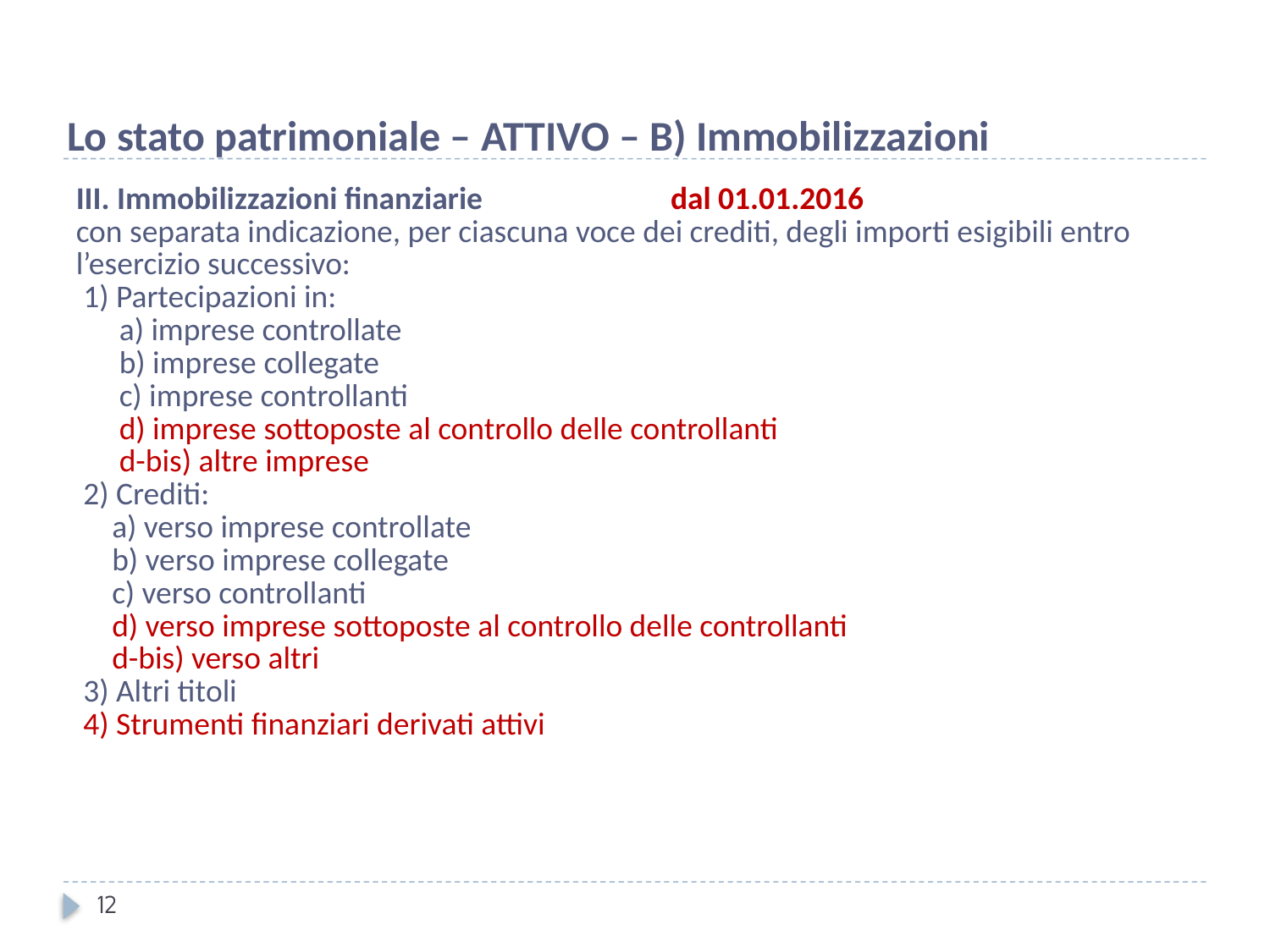

Lo stato patrimoniale – ATTIVO – B) Immobilizzazioni

| III. Immobilizzazioni finanziarie dal 01.01.2016 |
| --- |
| con separata indicazione, per ciascuna voce dei crediti, degli importi esigibili entro l’esercizio successivo: |
| 1) Partecipazioni in: |
| a) imprese controllate |
| b) imprese collegate |
| c) imprese controllanti |
| d) imprese sottoposte al controllo delle controllanti d-bis) altre imprese |
| 2) Crediti: |
| a) verso imprese controllate |
| b) verso imprese collegate |
| c) verso controllanti |
| d) verso imprese sottoposte al controllo delle controllanti d-bis) verso altri |
| 3) Altri titoli |
| 4) Strumenti finanziari derivati attivi |
|  |

12